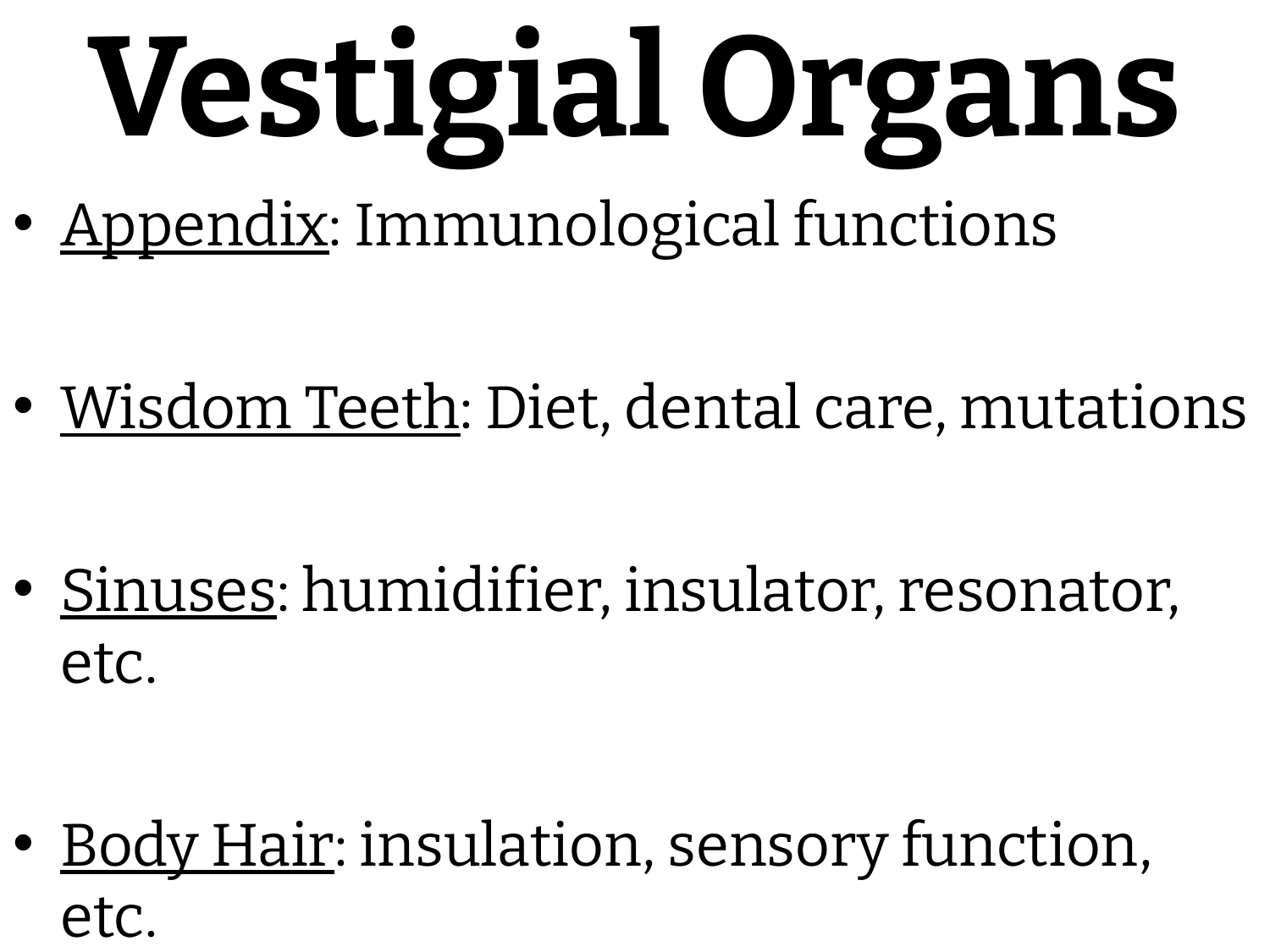

# Vestigial Organs
Appendix: Immunological functions

Wisdom Teeth: Diet, dental care, mutations

Sinuses: humidifier, insulator, resonator, etc.

Body Hair: insulation, sensory function, etc.